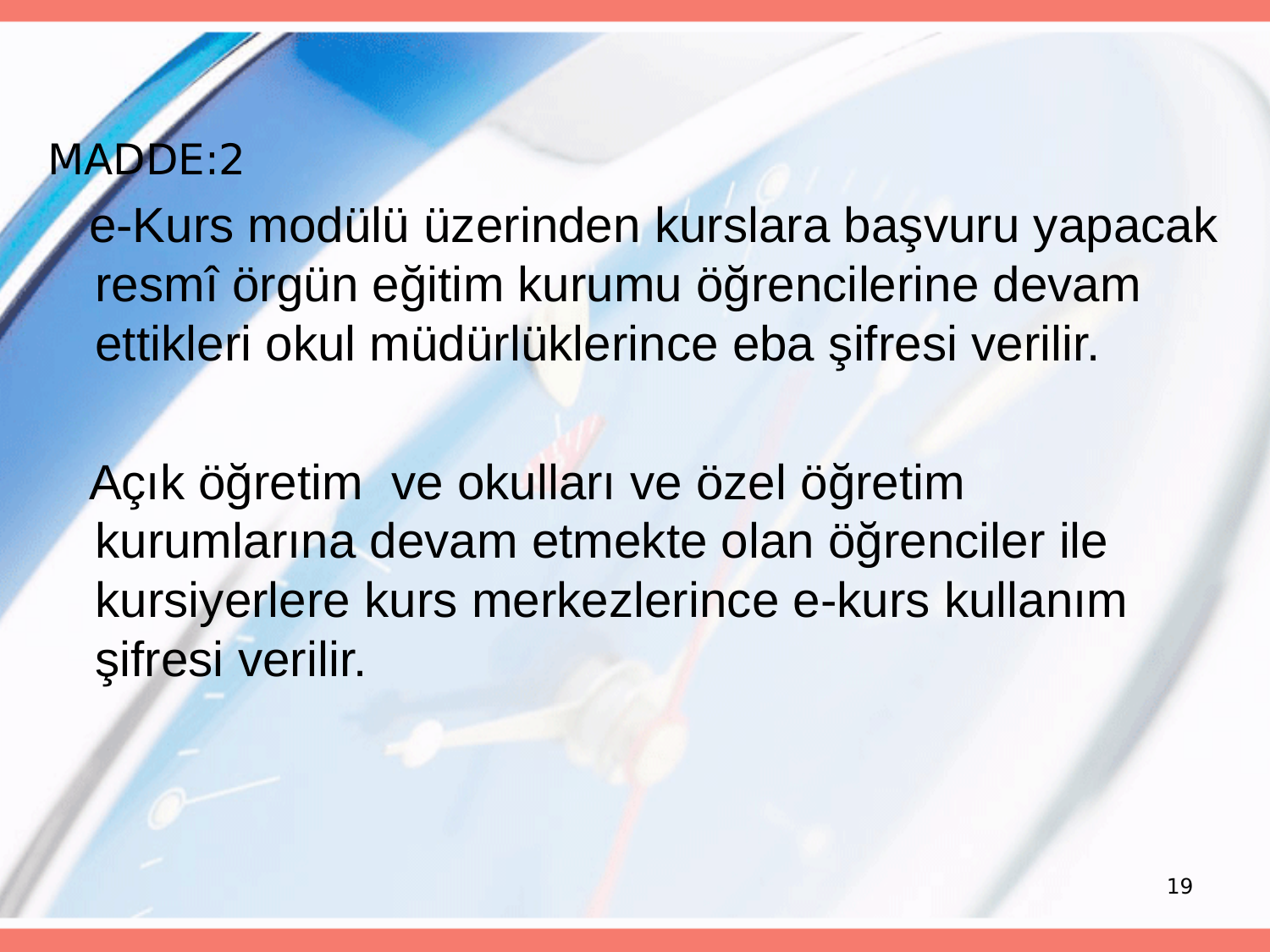

MADDE:2
   e-Kurs modülü üzerinden kurslara başvuru yapacak resmî örgün eğitim kurumu öğrencilerine devam ettikleri okul müdürlüklerince eba şifresi verilir.

   Açık öğretim  ve okulları ve özel öğretim kurumlarına devam etmekte olan öğrenciler ile kursiyerlere kurs merkezlerince e-kurs kullanım şifresi verilir.

19